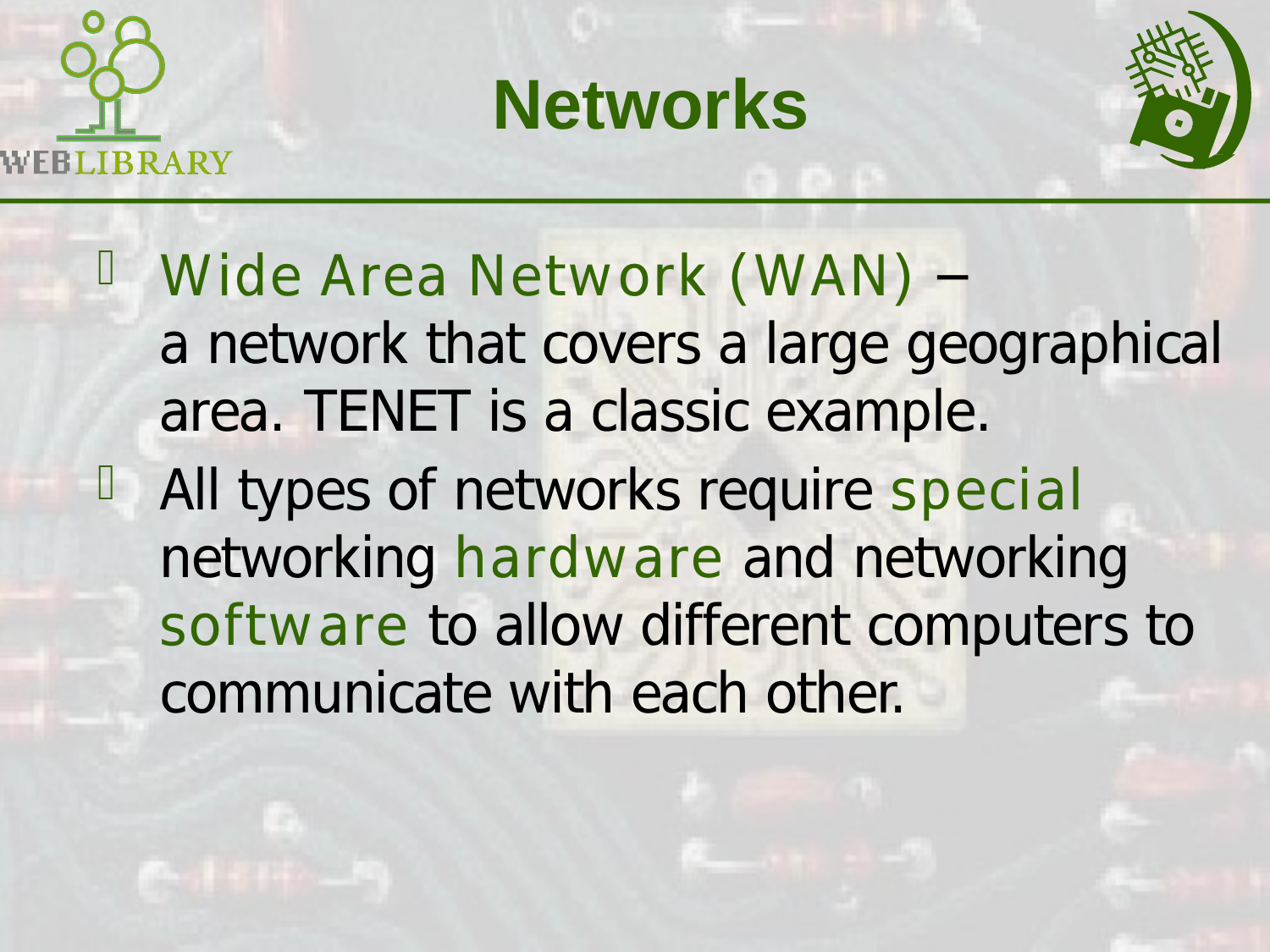

# Networks
Wide Area Network (WAN) –
a network that covers a large geographical area. TENET is a classic example.
All types of networks require special networking hardware and networking software to allow different computers to communicate with each other.